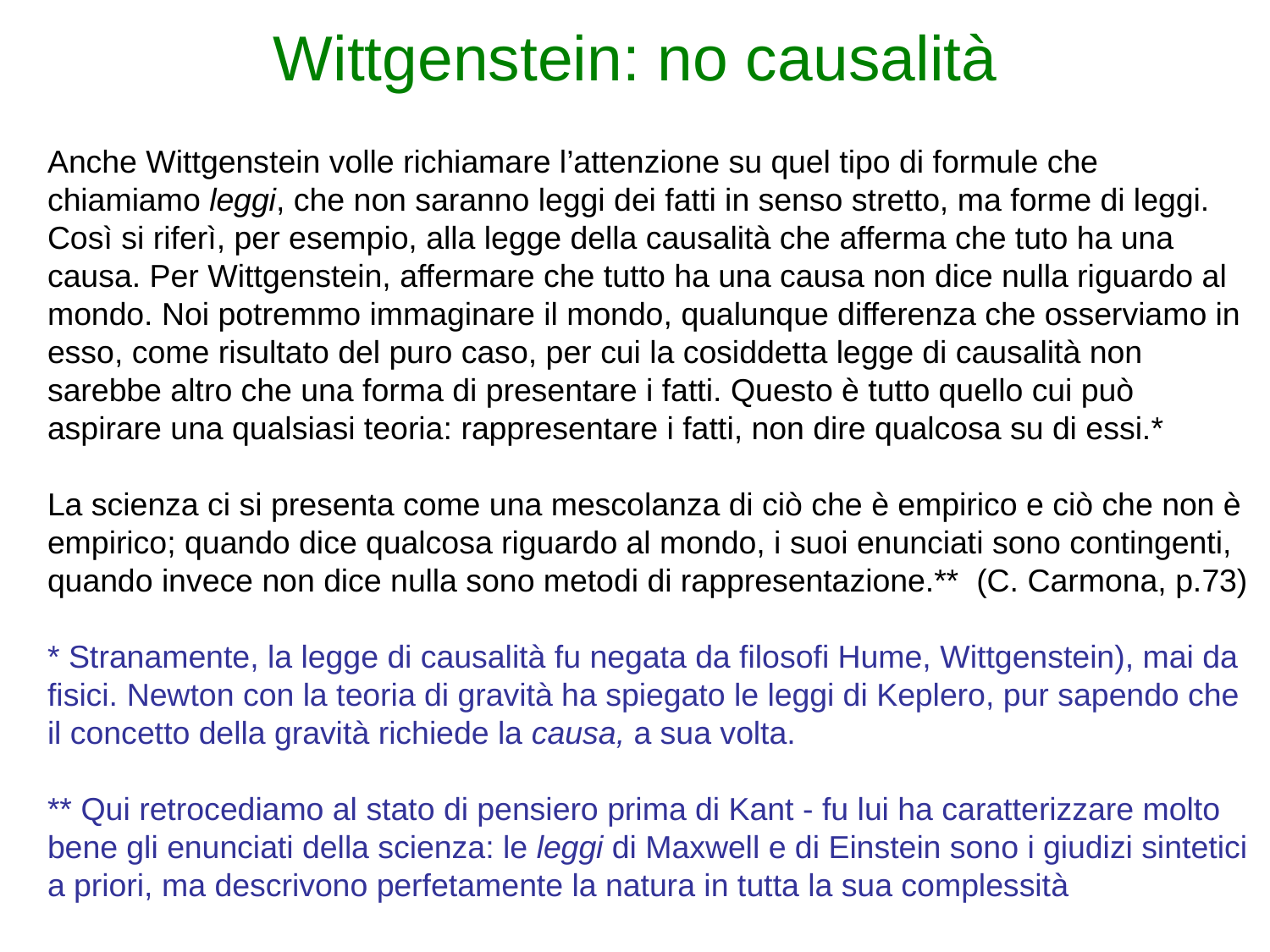

# Wittgenstein: no causalità
Anche Wittgenstein volle richiamare l’attenzione su quel tipo di formule che chiamiamo leggi, che non saranno leggi dei fatti in senso stretto, ma forme di leggi. Così si riferì, per esempio, alla legge della causalità che afferma che tuto ha una causa. Per Wittgenstein, affermare che tutto ha una causa non dice nulla riguardo al mondo. Noi potremmo immaginare il mondo, qualunque differenza che osserviamo in esso, come risultato del puro caso, per cui la cosiddetta legge di causalità non sarebbe altro che una forma di presentare i fatti. Questo è tutto quello cui può aspirare una qualsiasi teoria: rappresentare i fatti, non dire qualcosa su di essi.*

La scienza ci si presenta come una mescolanza di ciò che è empirico e ciò che non è empirico; quando dice qualcosa riguardo al mondo, i suoi enunciati sono contingenti, quando invece non dice nulla sono metodi di rappresentazione.**  (C. Carmona, p.73)

* Stranamente, la legge di causalità fu negata da filosofi Hume, Wittgenstein), mai da fisici. Newton con la teoria di gravità ha spiegato le leggi di Keplero, pur sapendo che il concetto della gravità richiede la causa, a sua volta.

** Qui retrocediamo al stato di pensiero prima di Kant - fu lui ha caratterizzare molto bene gli enunciati della scienza: le leggi di Maxwell e di Einstein sono i giudizi sintetici a priori, ma descrivono perfetamente la natura in tutta la sua complessità